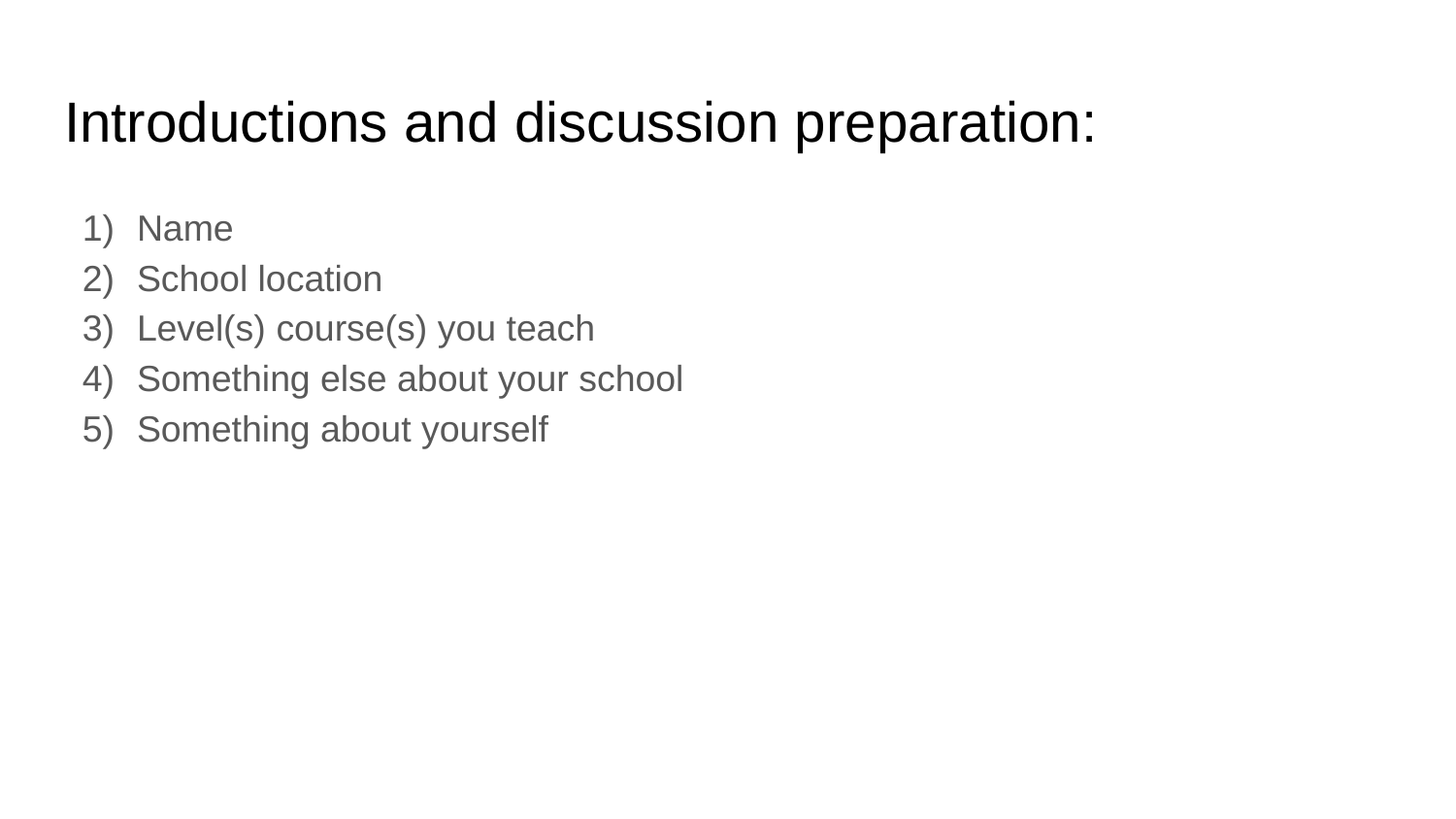

# Introductions and discussion preparation:
Name
School location
Level(s) course(s) you teach
Something else about your school
Something about yourself